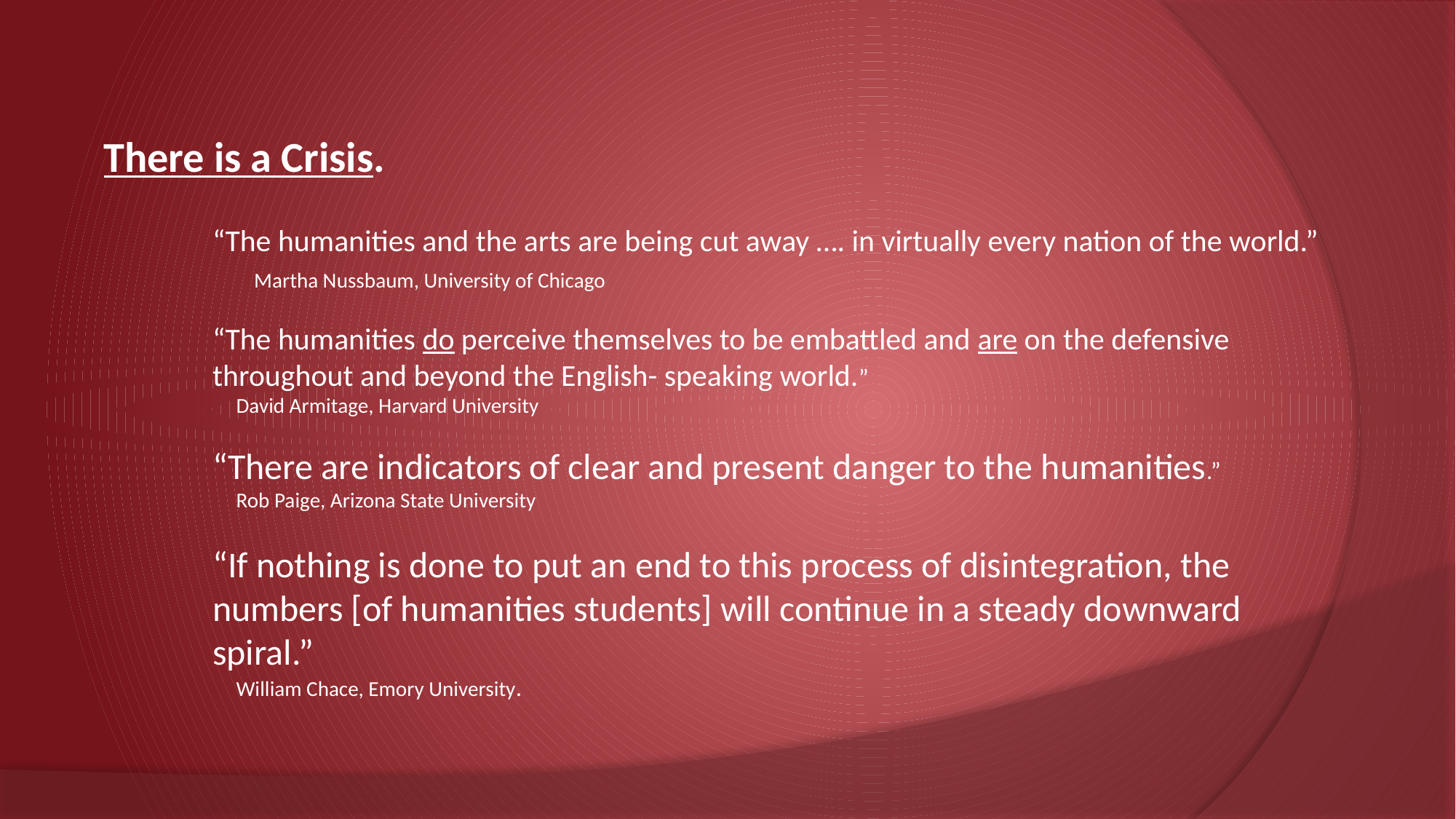

There is a Crisis.
“The humanities and the arts are being cut away …. in virtually every nation of the world.”
      Martha Nussbaum, University of Chicago

“The humanities do perceive themselves to be embattled and are on the defensive throughout and beyond the English- speaking world.”
     David Armitage, Harvard University

“There are indicators of clear and present danger to the humanities.”
     Rob Paige, Arizona State University

“If nothing is done to put an end to this process of disintegration, the numbers [of humanities students] will continue in a steady downward spiral.”
     William Chace, Emory University.